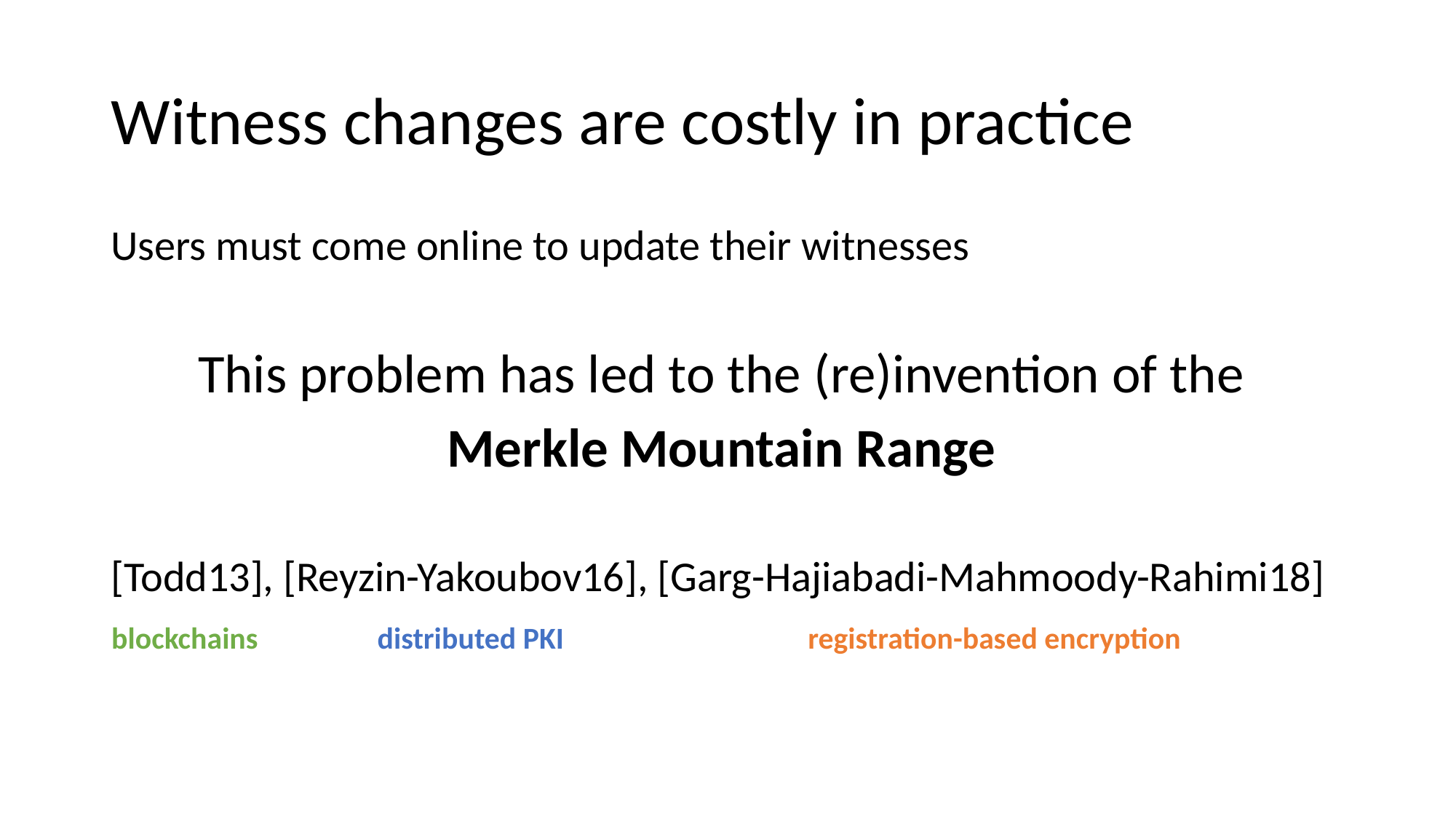

# Witness changes are costly in practice
Users must come online to update their witnesses

This problem has led to the (re)invention of the
Merkle Mountain Range

[Todd13], [Reyzin-Yakoubov16], [Garg-Hajiabadi-Mahmoody-Rahimi18]
blockchains
distributed PKI
registration-based encryption